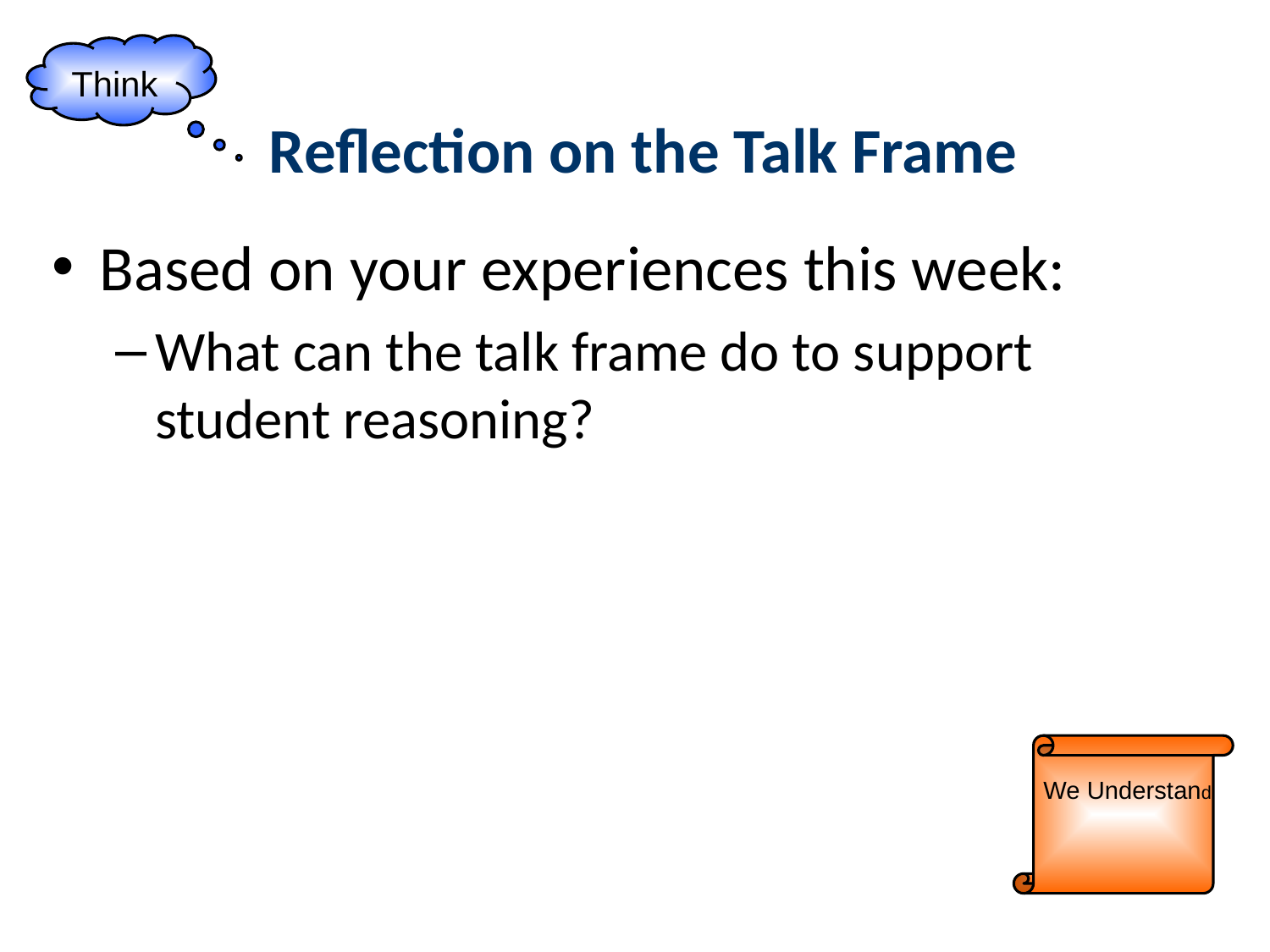

# Reflection on the Talk Frame
Think
Based on your experiences this week:
What can the talk frame do to support student reasoning?

We Understand